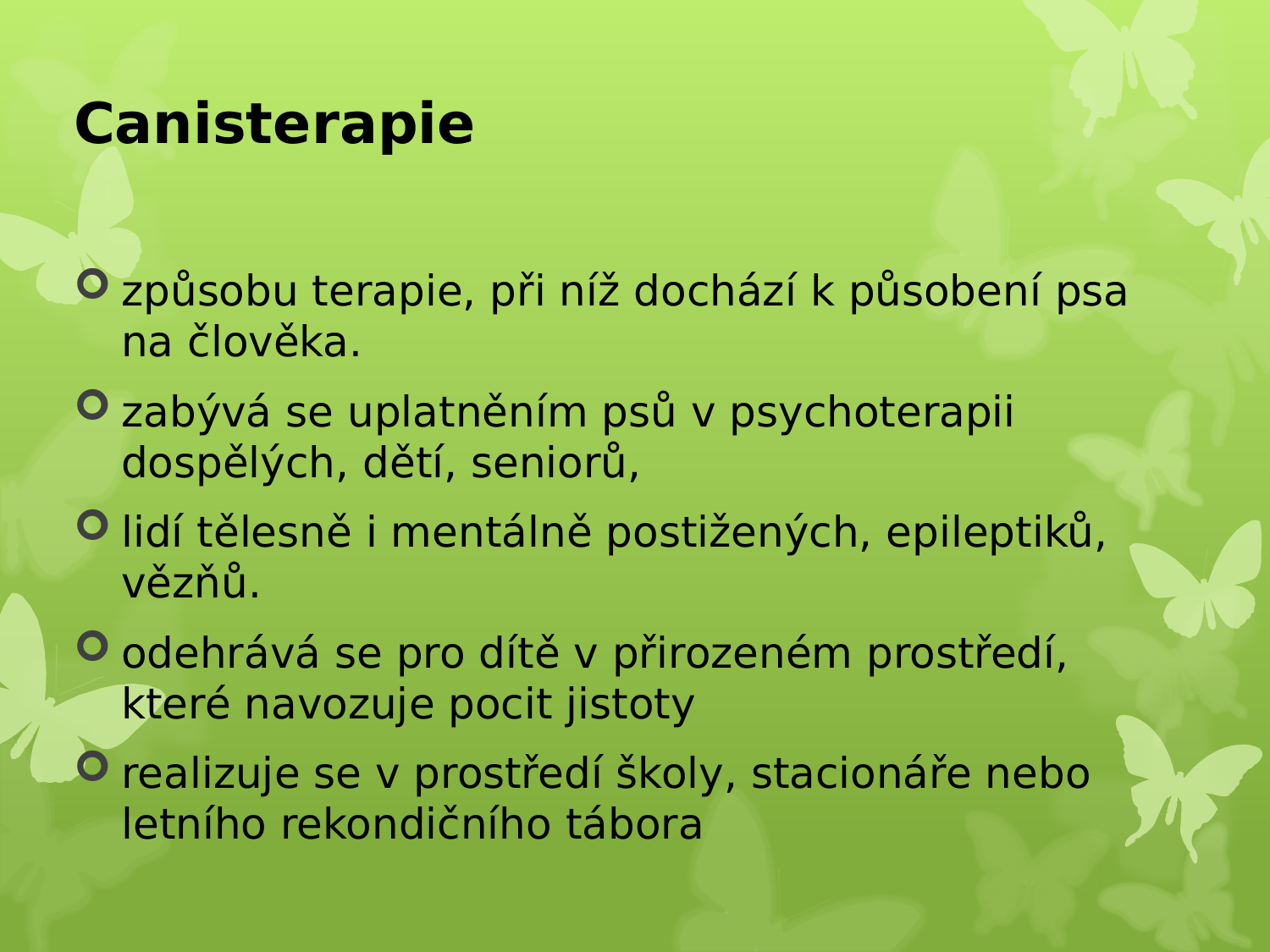

# Canisterapie
způsobu terapie, při níž dochází k působení psa na člověka.
zabývá se uplatněním psů v psychoterapii dospělých, dětí, seniorů,
lidí tělesně i mentálně postižených, epileptiků, vězňů.
odehrává se pro dítě v přirozeném prostředí, které navozuje pocit jistoty
realizuje se v prostředí školy, stacionáře nebo letního rekondičního tábora